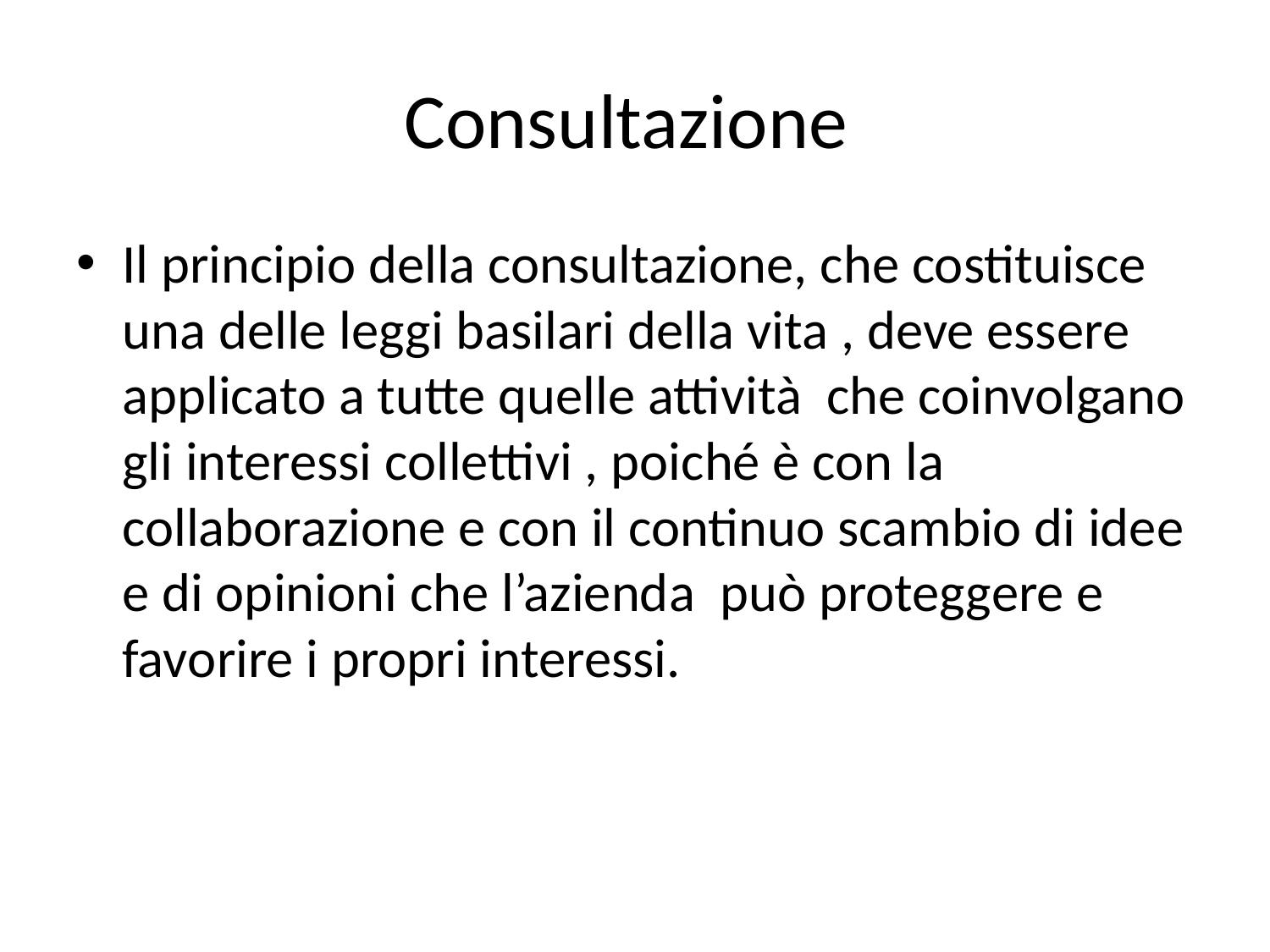

# Consultazione
Il principio della consultazione, che costituisce una delle leggi basilari della vita , deve essere applicato a tutte quelle attività  che coinvolgano gli interessi collettivi , poiché è con la collaborazione e con il continuo scambio di idee e di opinioni che l’azienda  può proteggere e favorire i propri interessi.